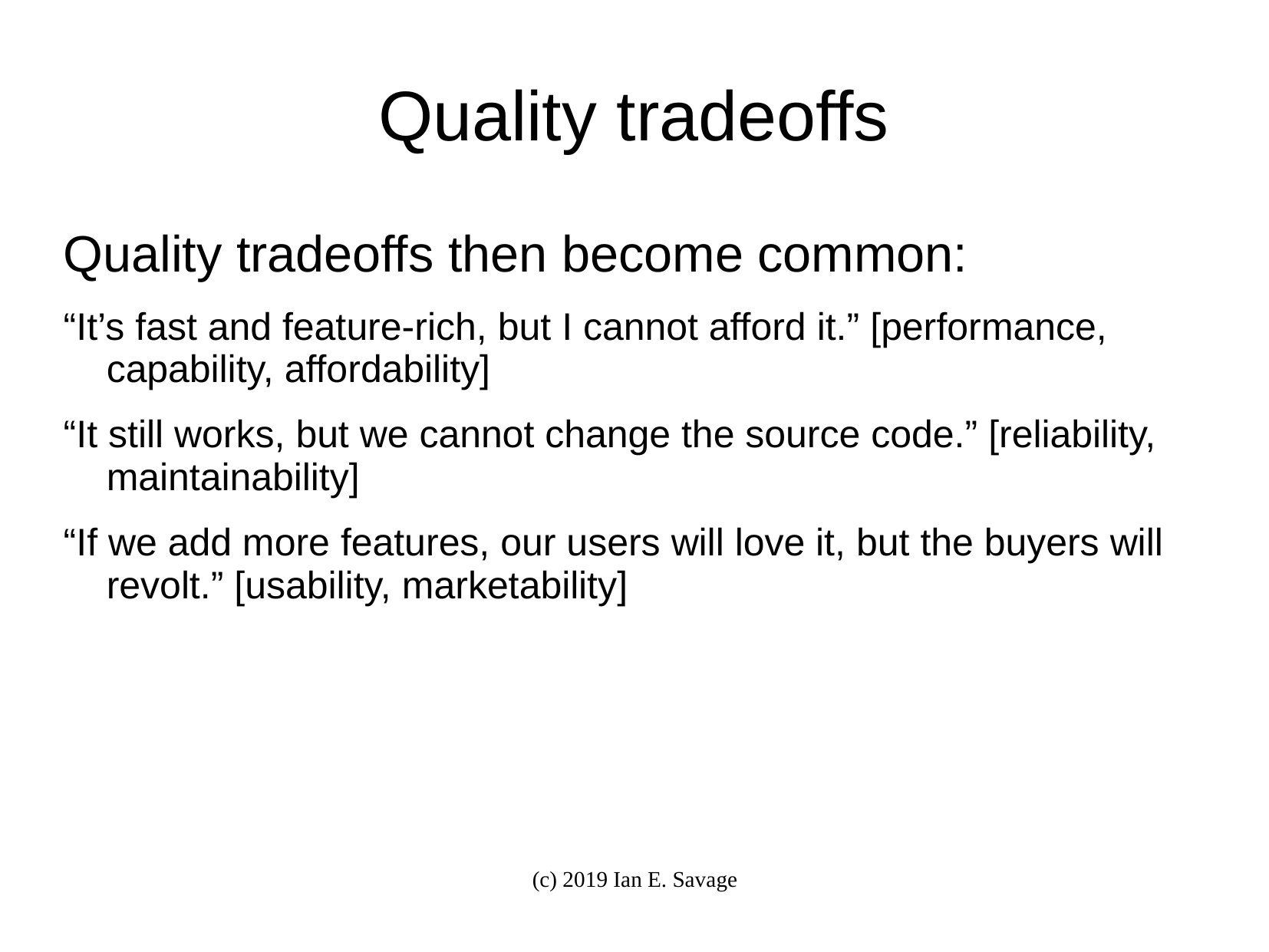

# Quality tradeoffs
Quality tradeoffs then become common:
“It’s fast and feature-rich, but I cannot afford it.” [performance, capability, affordability]
“It still works, but we cannot change the source code.” [reliability, maintainability]
“If we add more features, our users will love it, but the buyers will revolt.” [usability, marketability]

(c) 2019 Ian E. Savage